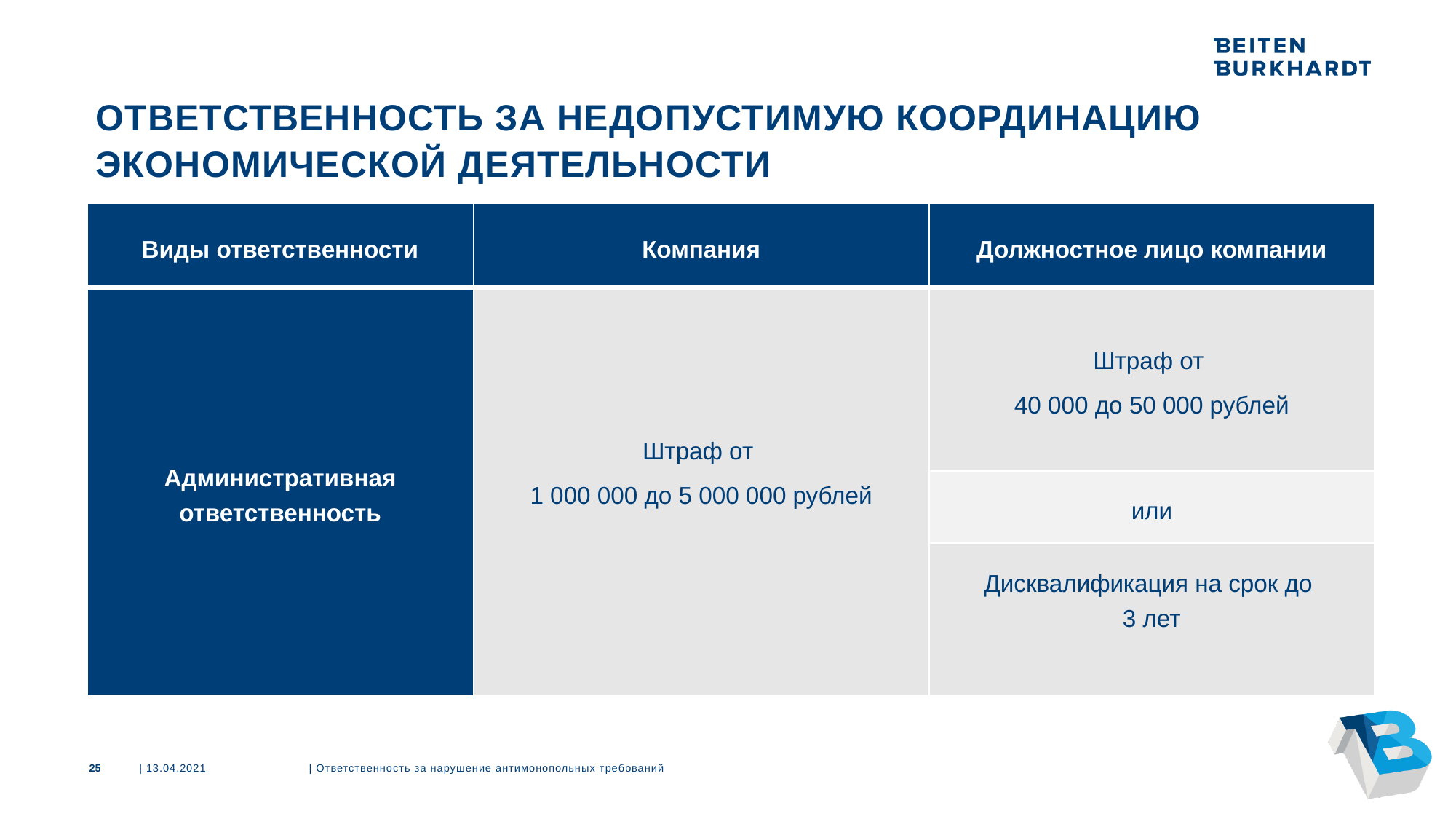

# Ответственность за недопустимую координацию экономической деятельности
| Виды ответственности | Компания | Должностное лицо компании |
| --- | --- | --- |
| Административная ответственность | Штраф от 1 000 000 до 5 000 000 рублей | Штраф от 40 000 до 50 000 рублей |
|  |  | или |
|  |  | Дисквалификация на срок до 3 лет |
25
| 13.04.2021
| Ответственность за нарушение антимонопольных требований